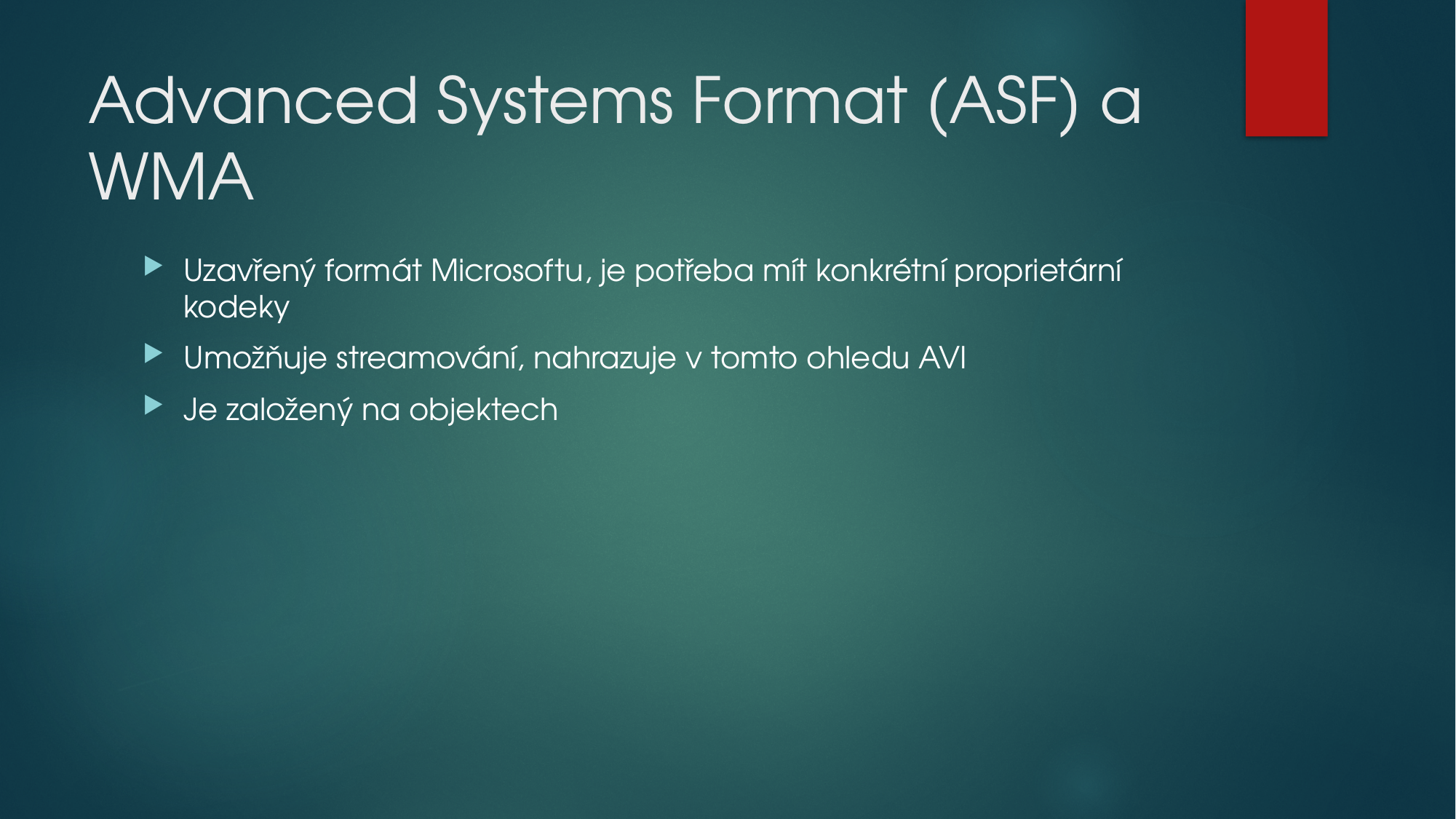

# Advanced Systems Format (ASF) a WMA
Uzavřený formát Microsoftu, je potřeba mít konkrétní proprietární kodeky
Umožňuje streamování, nahrazuje v tomto ohledu AVI
Je založený na objektech